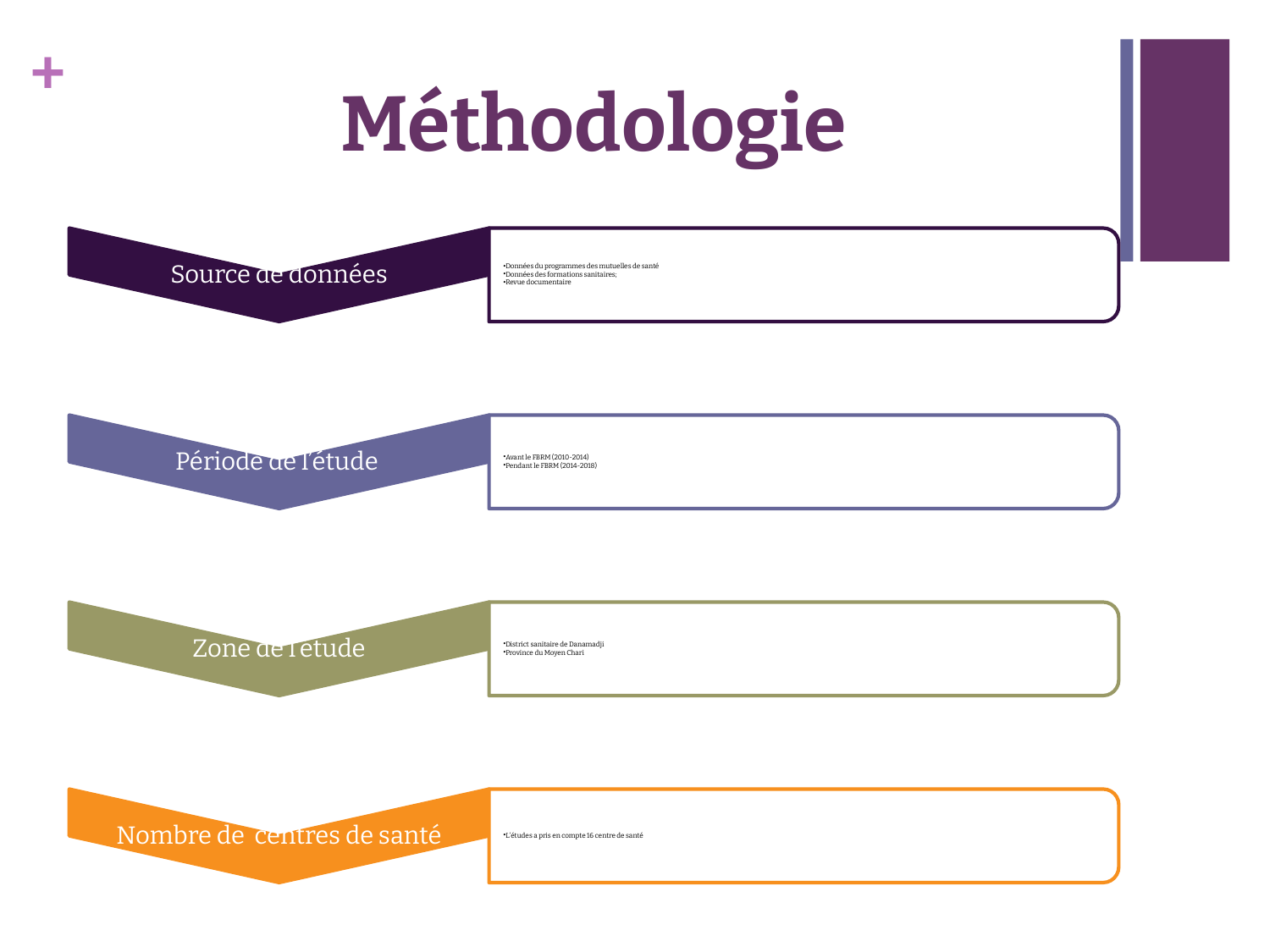

# Méthodologie
Source de données
Données du programmes des mutuelles de santé
Données des formations sanitaires;
Période de l’étude
Avant le FBRM (2010-2014)
Pendant le FBRM (2014-2018)
Zone de l’étude
District sanitaire de Danamadji
Province du Moyen Chari
Revue documentaire
Nombre de  centres de santé
L’études a pris en compte 16 centre de santé